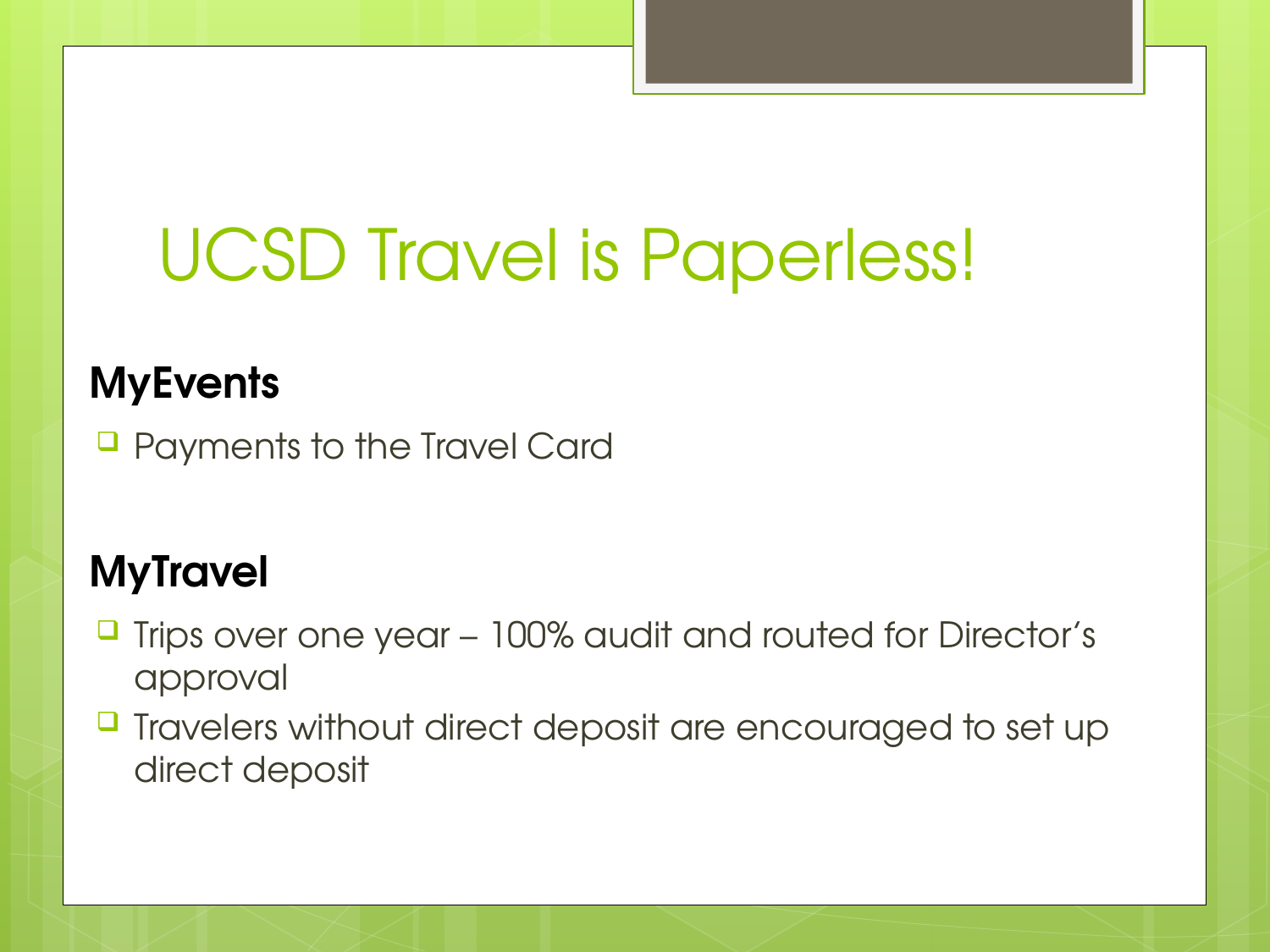

# UCSD Travel is Paperless!
MyEvents
Payments to the Travel Card

MyTravel
Trips over one year – 100% audit and routed for Director’s approval
Travelers without direct deposit are encouraged to set up direct deposit